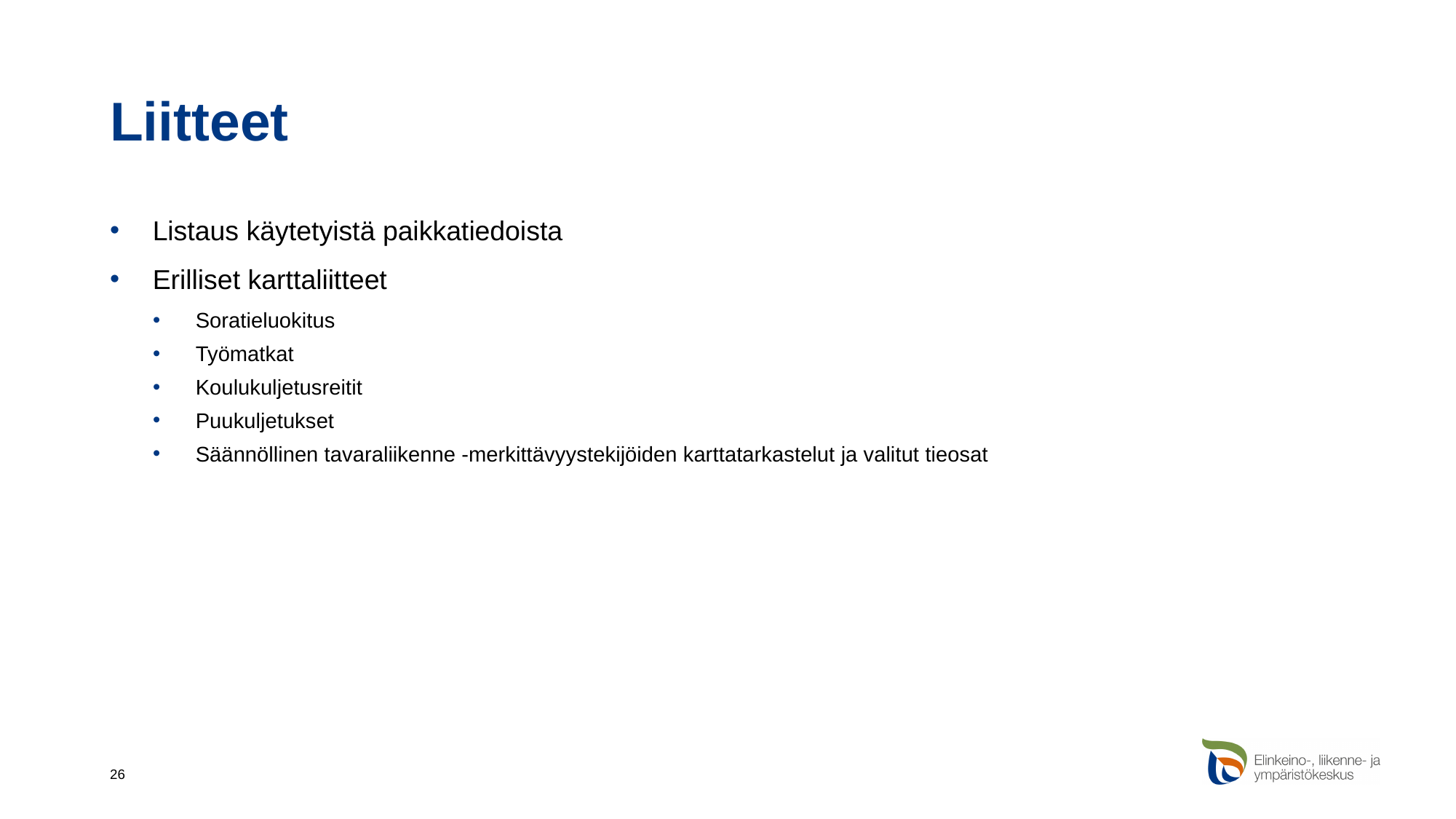

# Liitteet
Listaus käytetyistä paikkatiedoista
Erilliset karttaliitteet
Soratieluokitus
Työmatkat
Koulukuljetusreitit
Puukuljetukset
Säännöllinen tavaraliikenne -merkittävyystekijöiden karttatarkastelut ja valitut tieosat
26